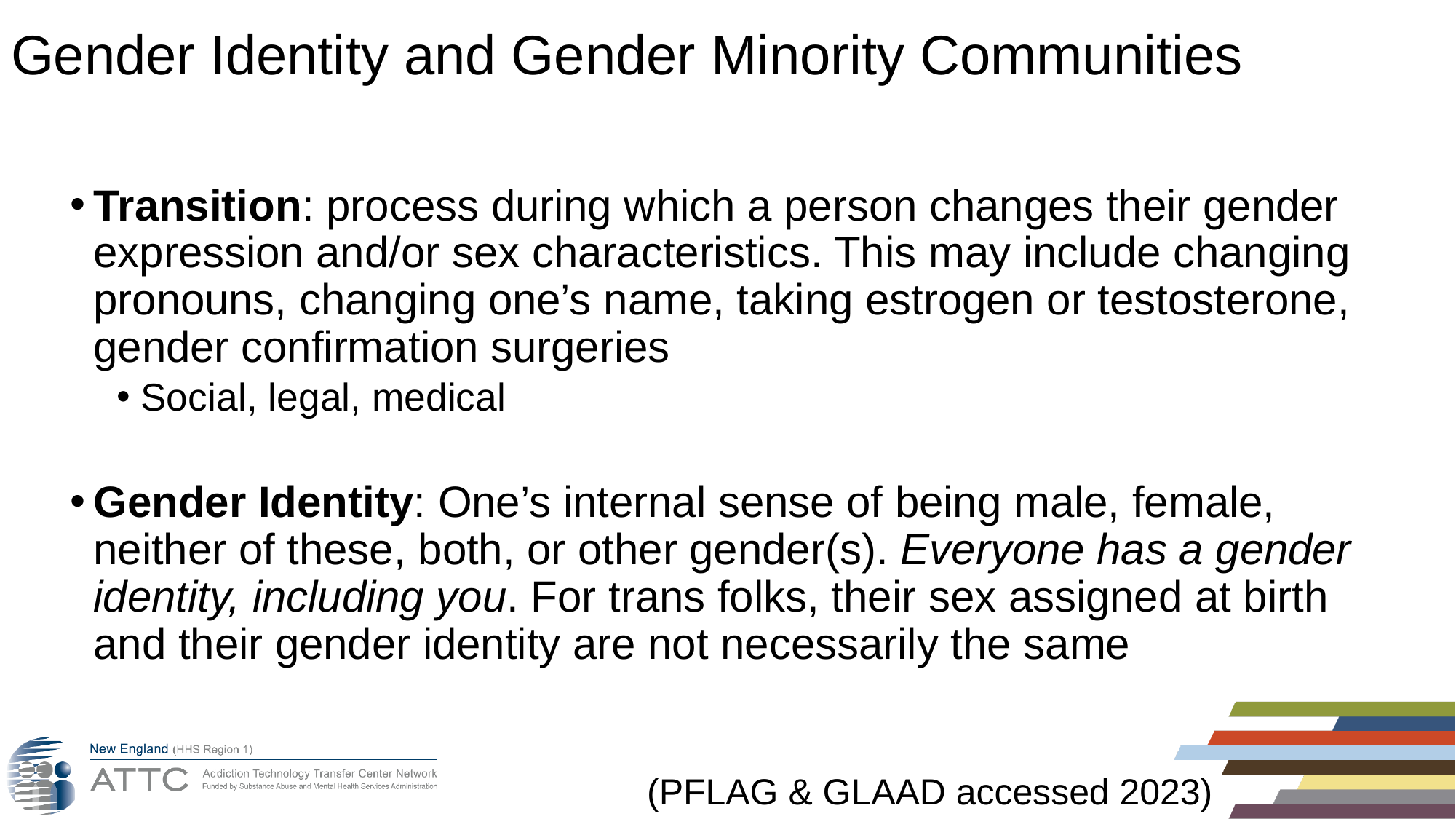

# Gender Identity and Gender Minority Communities

Transition: process during which a person changes their gender expression and/or sex characteristics. This may include changing pronouns, changing one’s name, taking estrogen or testosterone, gender confirmation surgeries
Social, legal, medical

Gender Identity: One’s internal sense of being male, female, neither of these, both, or other gender(s). Everyone has a gender identity, including you. For trans folks, their sex assigned at birth and their gender identity are not necessarily the same

(PFLAG & GLAAD accessed 2023)